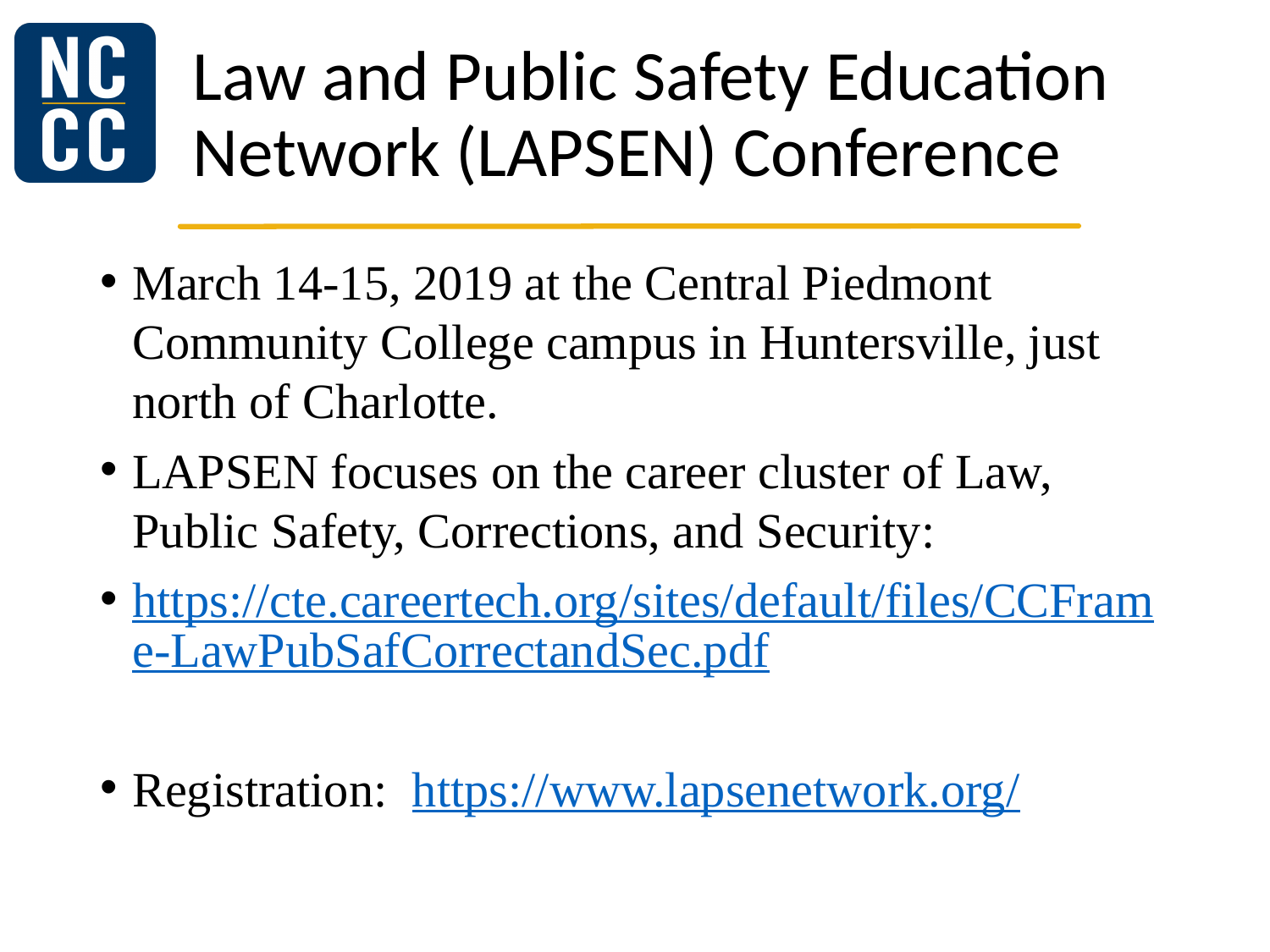

# Law and Public Safety Education Network (LAPSEN) Conference
March 14-15, 2019 at the Central Piedmont Community College campus in Huntersville, just north of Charlotte.
LAPSEN focuses on the career cluster of Law, Public Safety, Corrections, and Security:
https://cte.careertech.org/sites/default/files/CCFrame-LawPubSafCorrectandSec.pdf

Registration:  https://www.lapsenetwork.org/